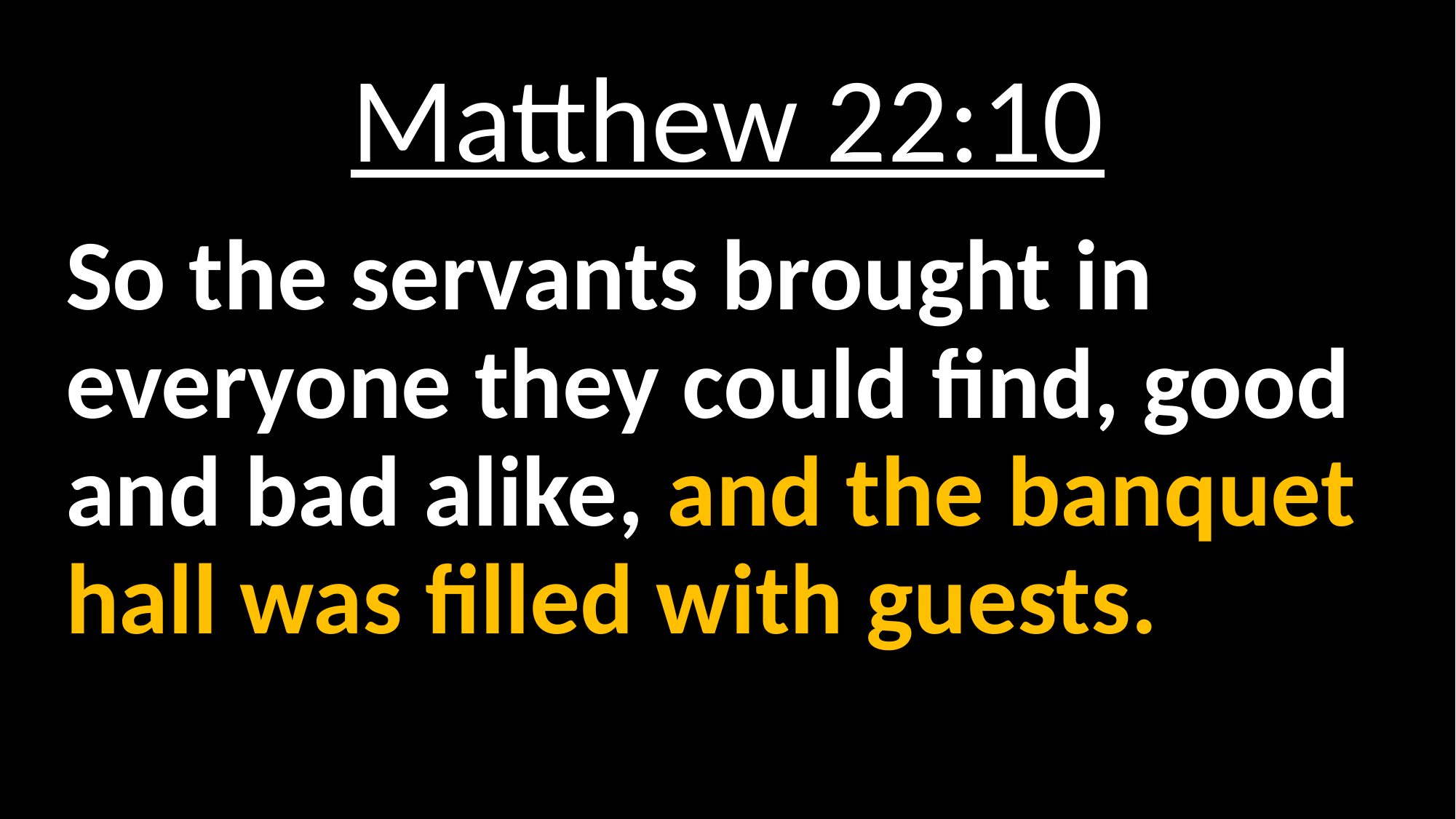

# Matthew 22:10
So the servants brought in everyone they could find, good and bad alike, and the banquet hall was filled with guests.